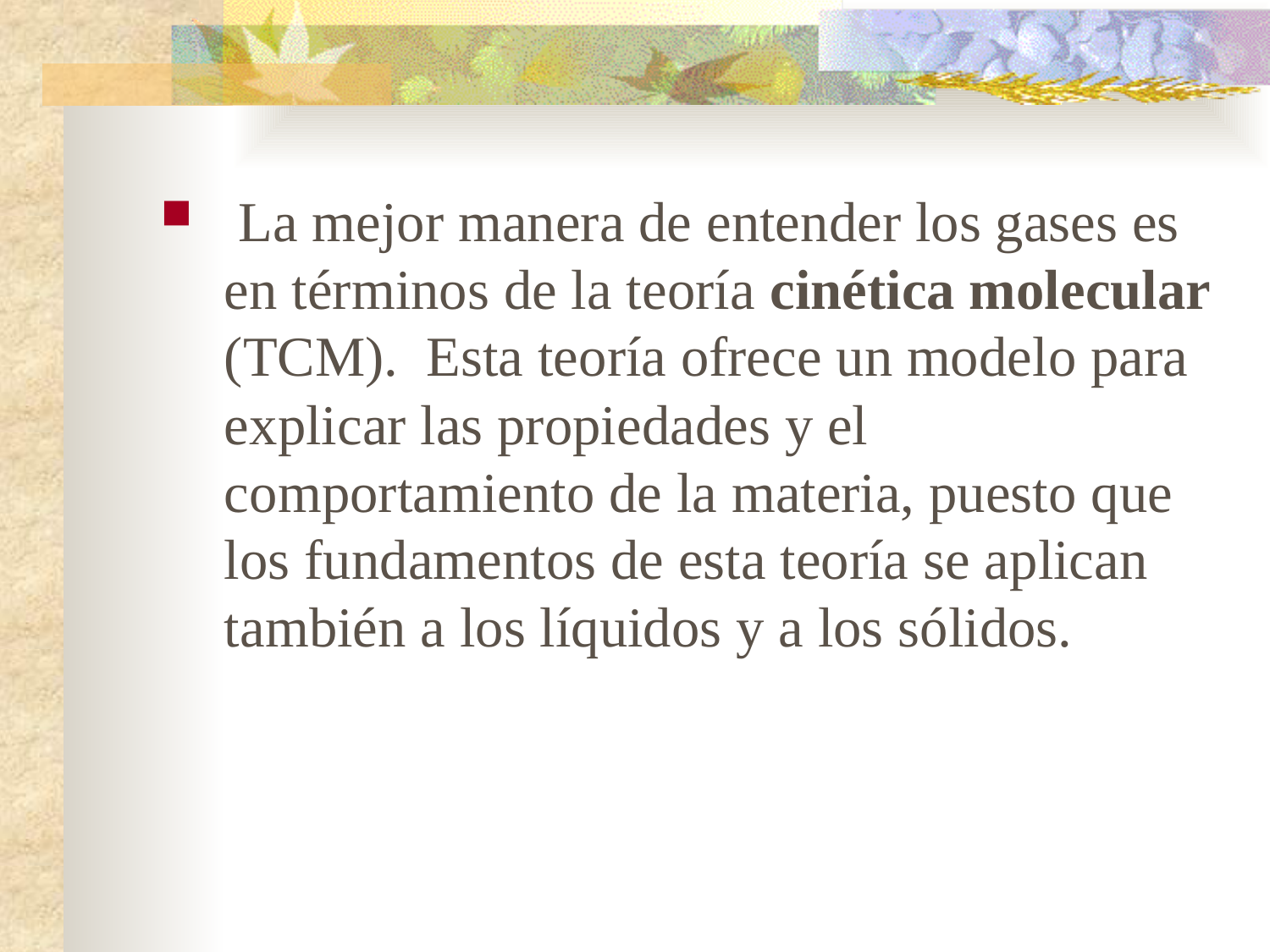

La mejor manera de entender los gases es en términos de la teoría cinética molecular (TCM).  Esta teoría ofrece un modelo para explicar las propiedades y el comportamiento de la materia, puesto que los fundamentos de esta teoría se aplican también a los líquidos y a los sólidos.